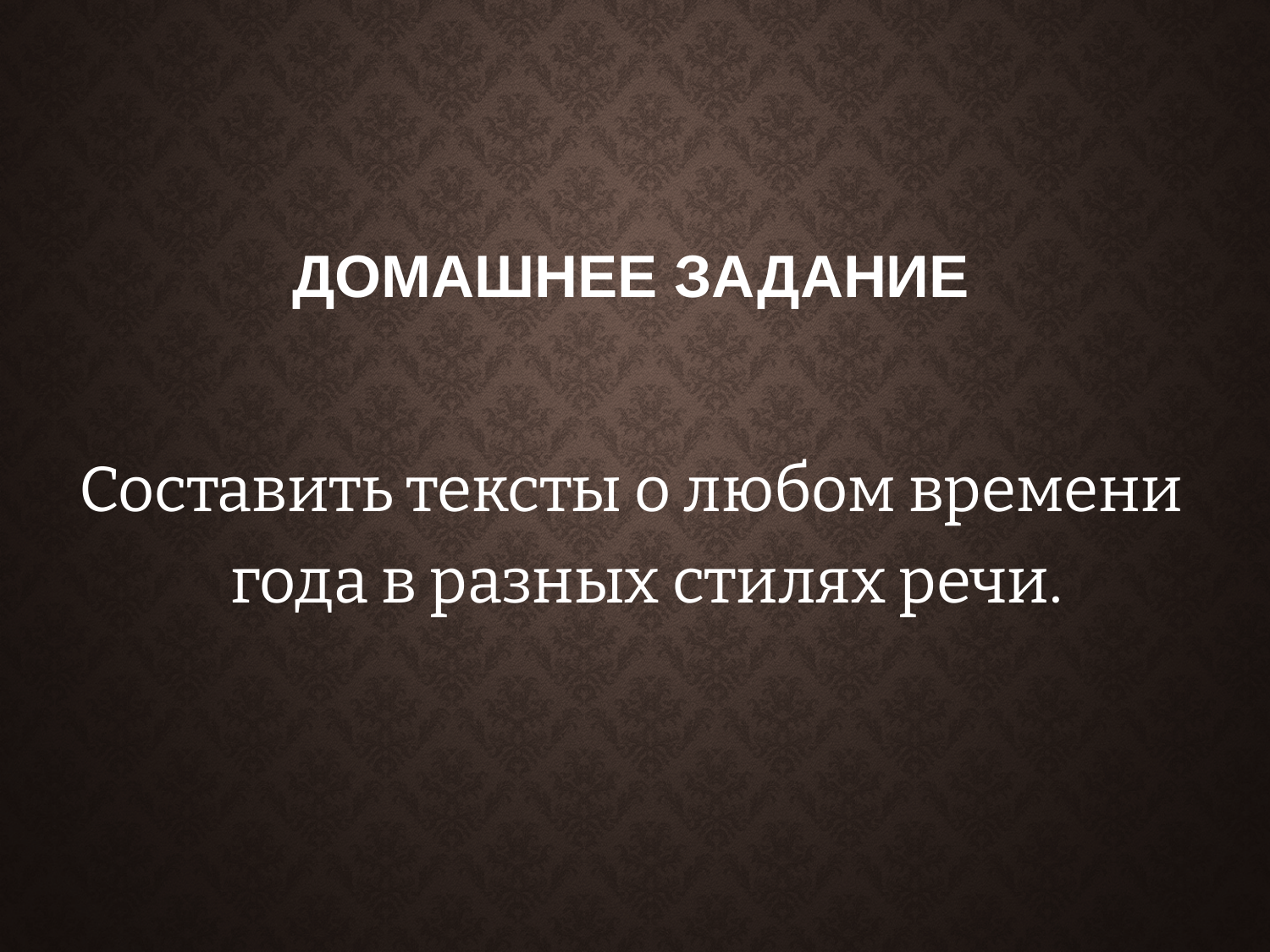

# Домашнее задание
Составить тексты о любом времени года в разных стилях речи.